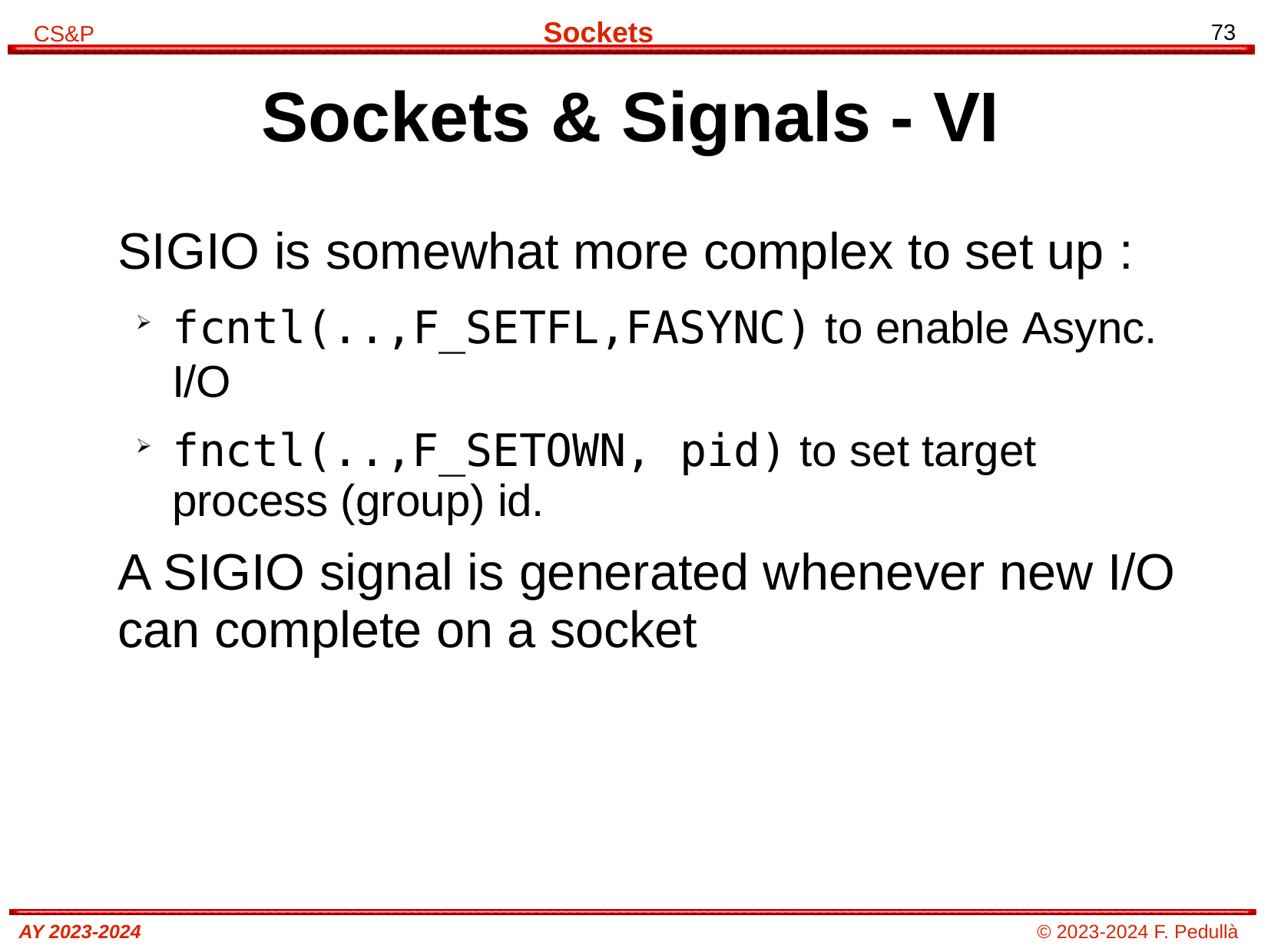

# Sockets & Signals - VI
SIGIO is somewhat more complex to set up :
fcntl(..,F_SETFL,FASYNC) to enable Async. I/O
fnctl(..,F_SETOWN, pid) to set target process (group) id.
A SIGIO signal is generated whenever new I/O can complete on a socket